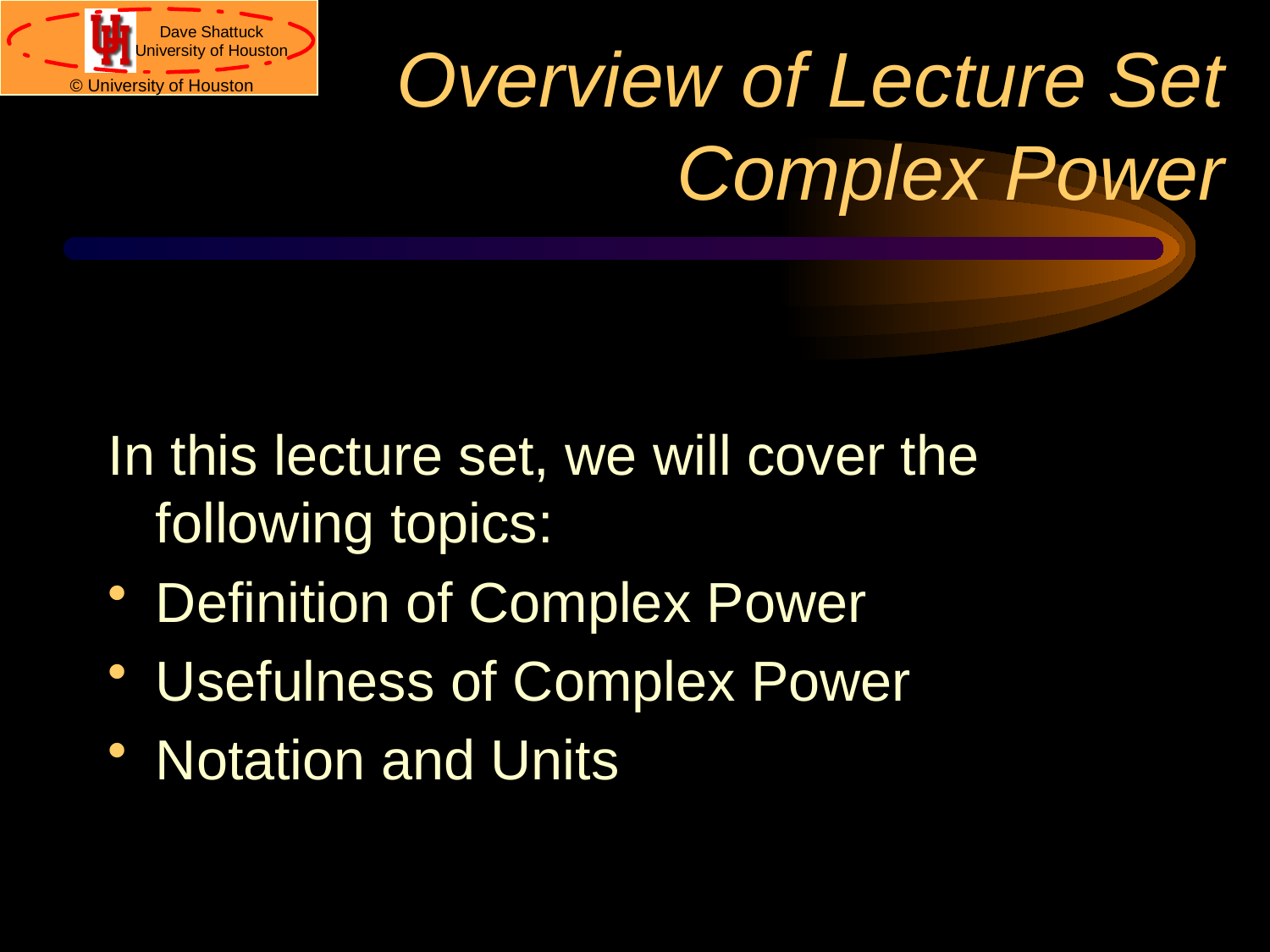

# Overview of Lecture Set Complex Power
In this lecture set, we will cover the following topics:
Definition of Complex Power
Usefulness of Complex Power
Notation and Units